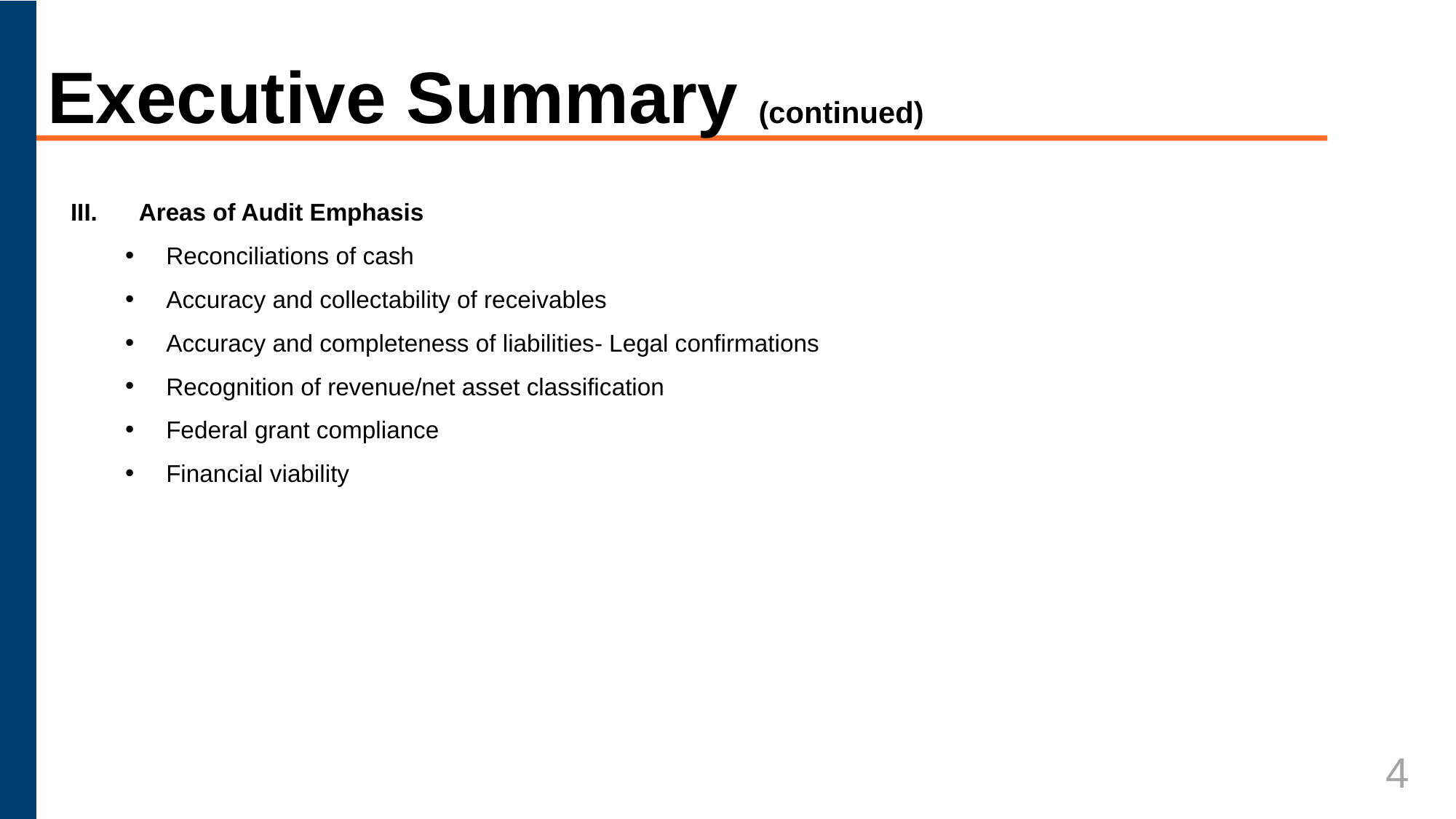

# Executive Summary (continued)
Areas of Audit Emphasis
Reconciliations of cash
Accuracy and collectability of receivables
Accuracy and completeness of liabilities- Legal confirmations
Recognition of revenue/net asset classification
Federal grant compliance
Financial viability

4